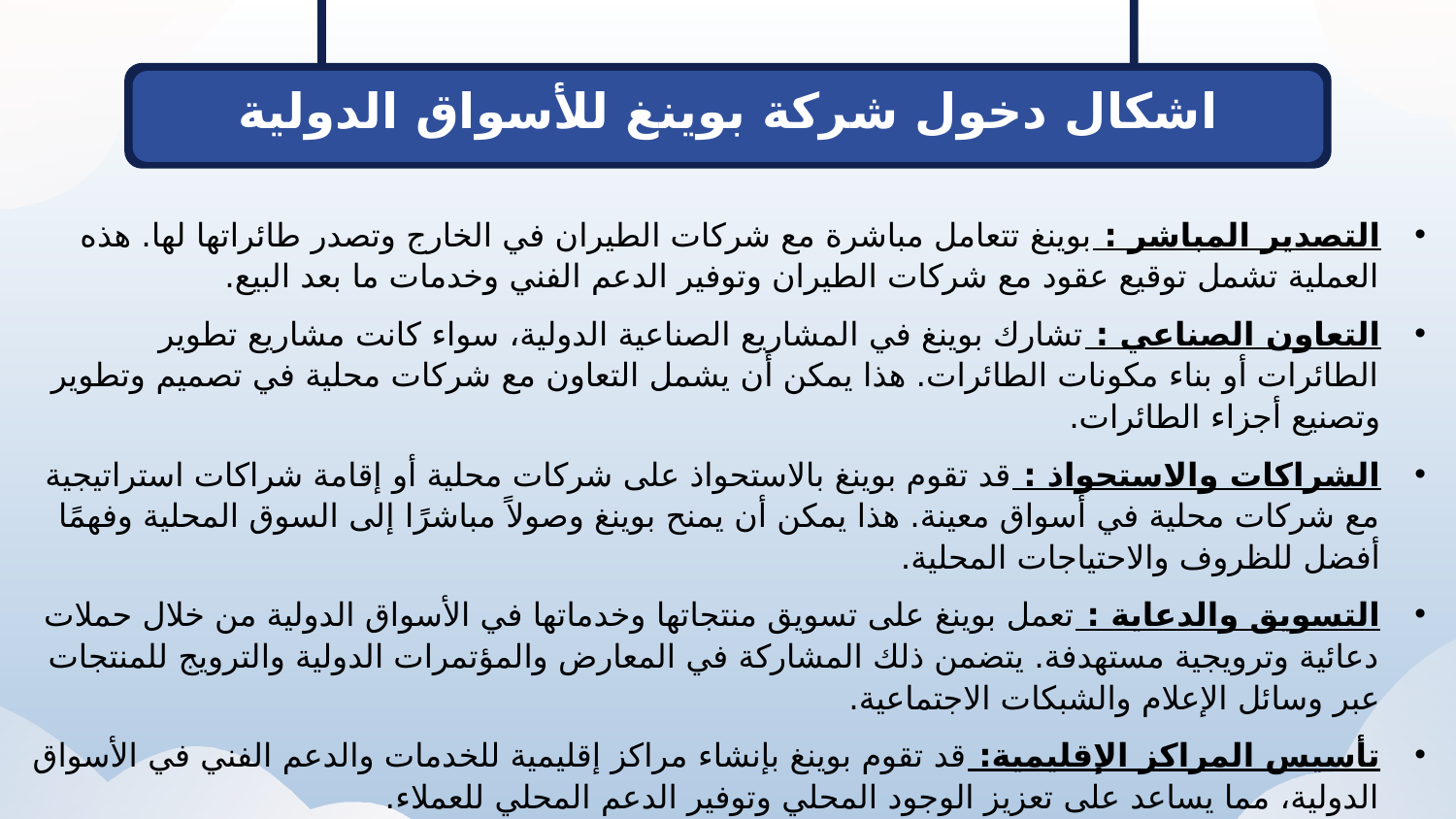

# اشكال دخول شركة بوينغ للأسواق الدولية
التصدير المباشر : بوينغ تتعامل مباشرة مع شركات الطيران في الخارج وتصدر طائراتها لها. هذه العملية تشمل توقيع عقود مع شركات الطيران وتوفير الدعم الفني وخدمات ما بعد البيع.
التعاون الصناعي : تشارك بوينغ في المشاريع الصناعية الدولية، سواء كانت مشاريع تطوير الطائرات أو بناء مكونات الطائرات. هذا يمكن أن يشمل التعاون مع شركات محلية في تصميم وتطوير وتصنيع أجزاء الطائرات.
الشراكات والاستحواذ : قد تقوم بوينغ بالاستحواذ على شركات محلية أو إقامة شراكات استراتيجية مع شركات محلية في أسواق معينة. هذا يمكن أن يمنح بوينغ وصولاً مباشرًا إلى السوق المحلية وفهمًا أفضل للظروف والاحتياجات المحلية.
التسويق والدعاية : تعمل بوينغ على تسويق منتجاتها وخدماتها في الأسواق الدولية من خلال حملات دعائية وترويجية مستهدفة. يتضمن ذلك المشاركة في المعارض والمؤتمرات الدولية والترويج للمنتجات عبر وسائل الإعلام والشبكات الاجتماعية.
تأسيس المراكز الإقليمية: قد تقوم بوينغ بإنشاء مراكز إقليمية للخدمات والدعم الفني في الأسواق الدولية، مما يساعد على تعزيز الوجود المحلي وتوفير الدعم المحلي للعملاء.